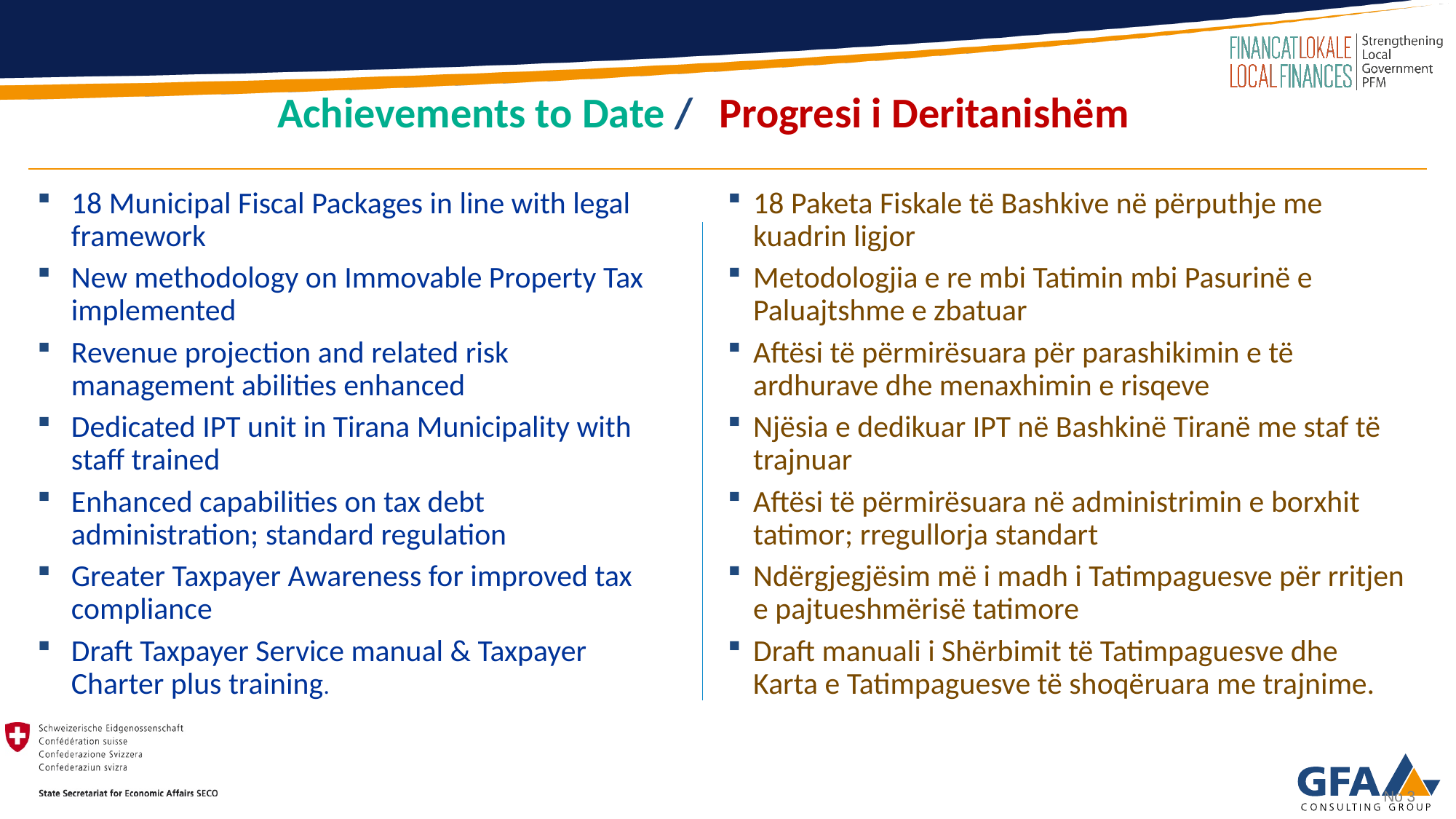

Achievements to Date /
Progresi i Deritanishëm
18 Municipal Fiscal Packages in line with legal framework
New methodology on Immovable Property Tax implemented
Revenue projection and related risk management abilities enhanced
Dedicated IPT unit in Tirana Municipality with staff trained
Enhanced capabilities on tax debt administration; standard regulation
Greater Taxpayer Awareness for improved tax compliance
Draft Taxpayer Service manual & Taxpayer Charter plus training.

18 Paketa Fiskale të Bashkive në përputhje me kuadrin ligjor
Metodologjia e re mbi Tatimin mbi Pasurinë e Paluajtshme e zbatuar
Aftësi të përmirësuara për parashikimin e të ardhurave dhe menaxhimin e risqeve
Njësia e dedikuar IPT në Bashkinë Tiranë me staf të trajnuar
Aftësi të përmirësuara në administrimin e borxhit tatimor; rregullorja standart
Ndërgjegjësim më i madh i Tatimpaguesve për rritjen e pajtueshmërisë tatimore
Draft manuali i Shërbimit të Tatimpaguesve dhe Karta e Tatimpaguesve të shoqëruara me trajnime.

No 3